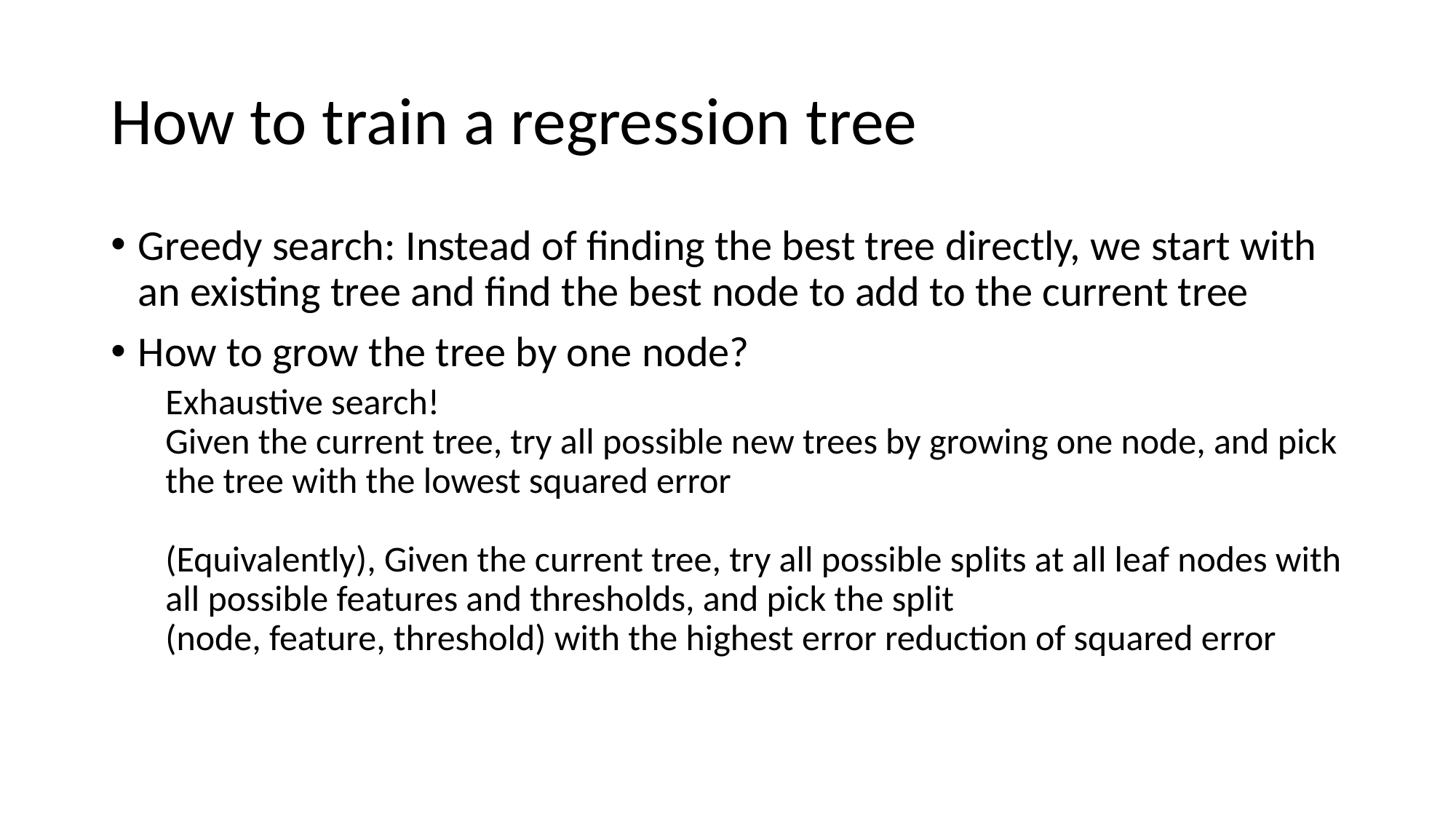

# How to train a regression tree
Greedy search: Instead of finding the best tree directly, we start with an existing tree and find the best node to add to the current tree
How to grow the tree by one node?
Exhaustive search!
Given the current tree, try all possible new trees by growing one node, and pick the tree with the lowest squared error
(Equivalently), Given the current tree, try all possible splits at all leaf nodes with all possible features and thresholds, and pick the split
(node, feature, threshold) with the highest error reduction of squared error